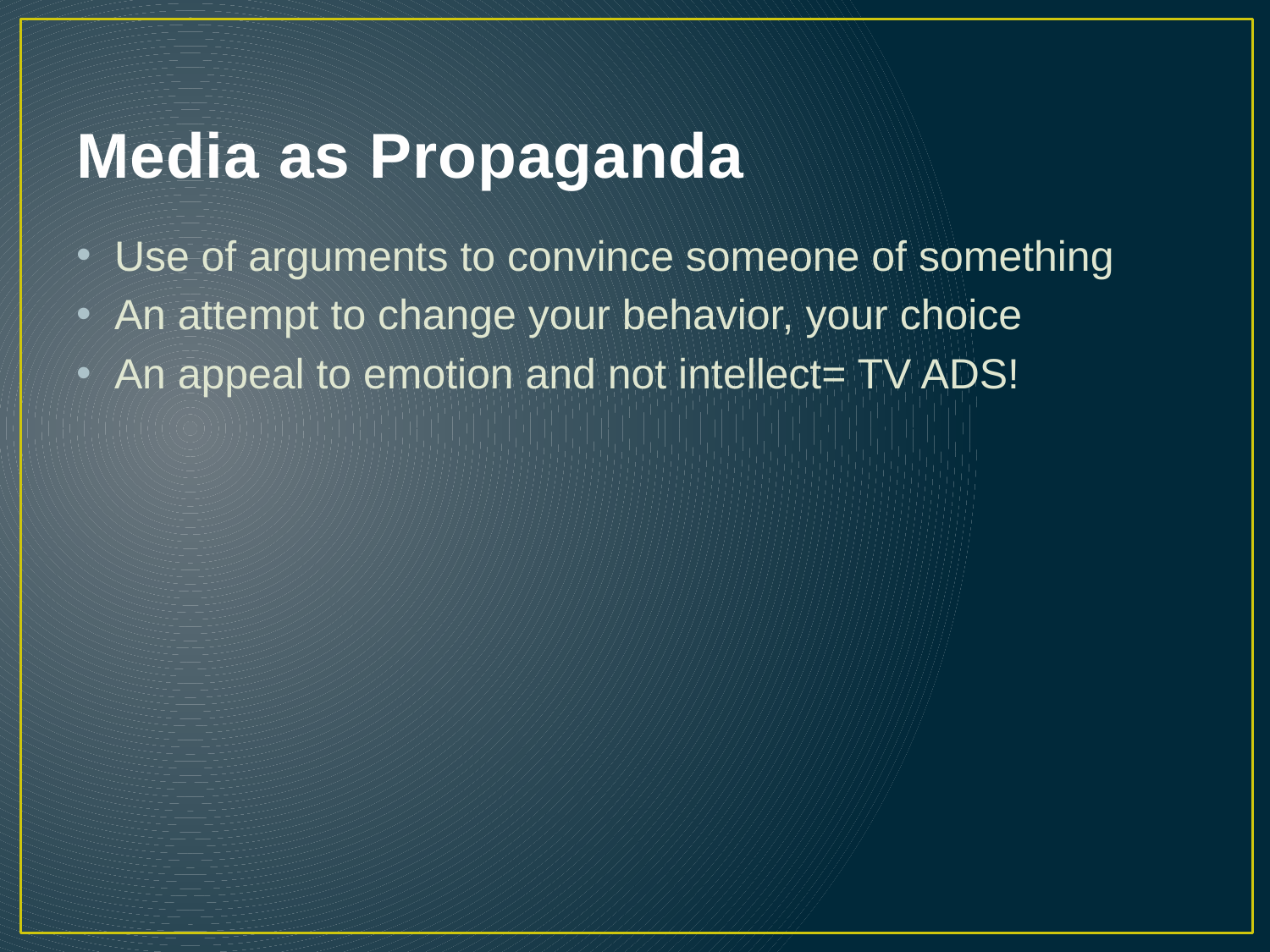

# Media as Propaganda
Use of arguments to convince someone of something
An attempt to change your behavior, your choice
An appeal to emotion and not intellect= TV ADS!